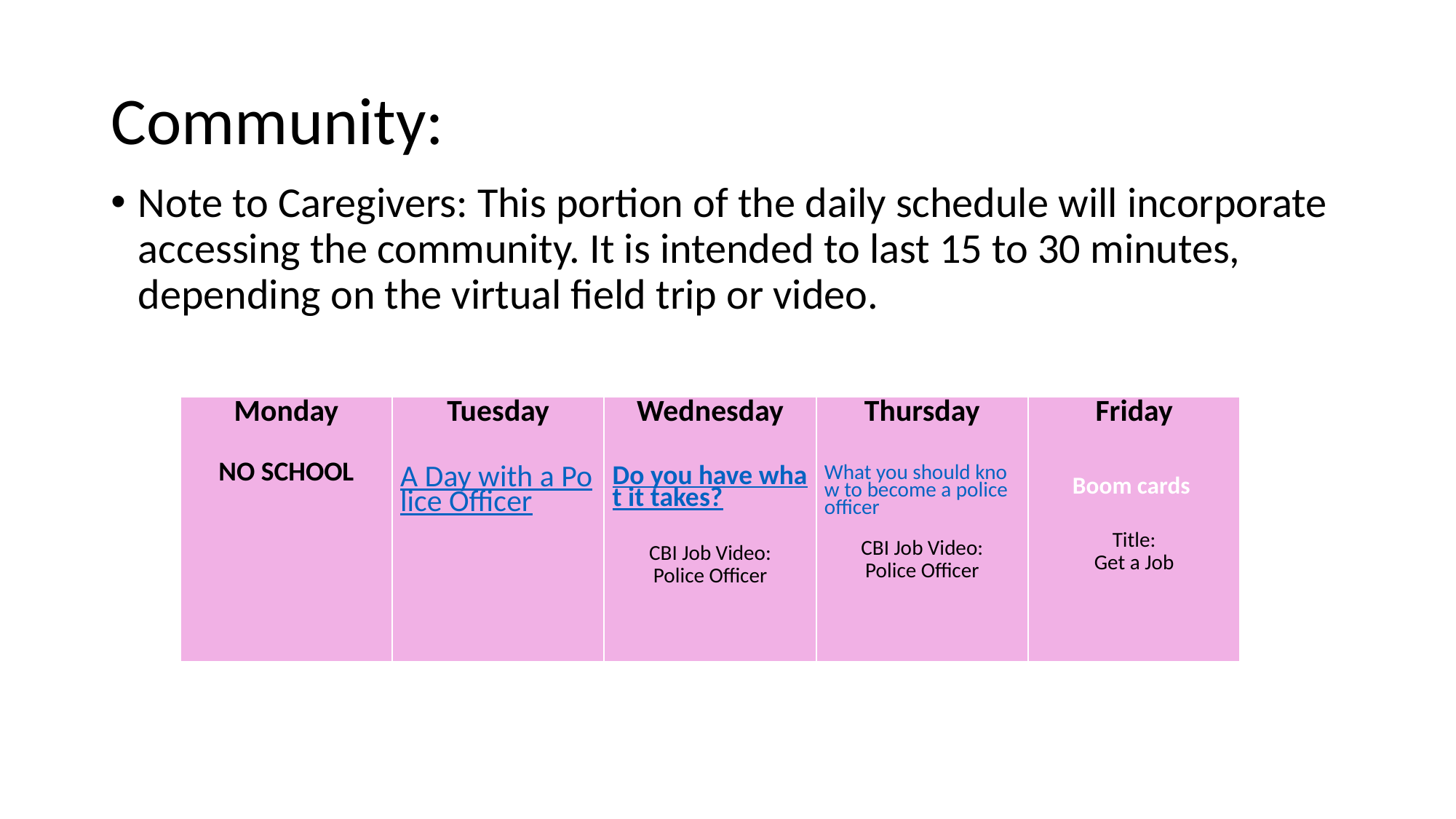

# Community:
Note to Caregivers: This portion of the daily schedule will incorporate accessing the community. It is intended to last 15 to 30 minutes, depending on the virtual field trip or video.

| Monday NO SCHOOL | Tuesday A Day with a Police Officer | Wednesday Do you have what it takes?   CBI Job Video: Police Officer | Thursday What you should know to become a police officer CBI Job Video: Police Officer | Friday Boom cards  Title: Get a Job |
| --- | --- | --- | --- | --- |